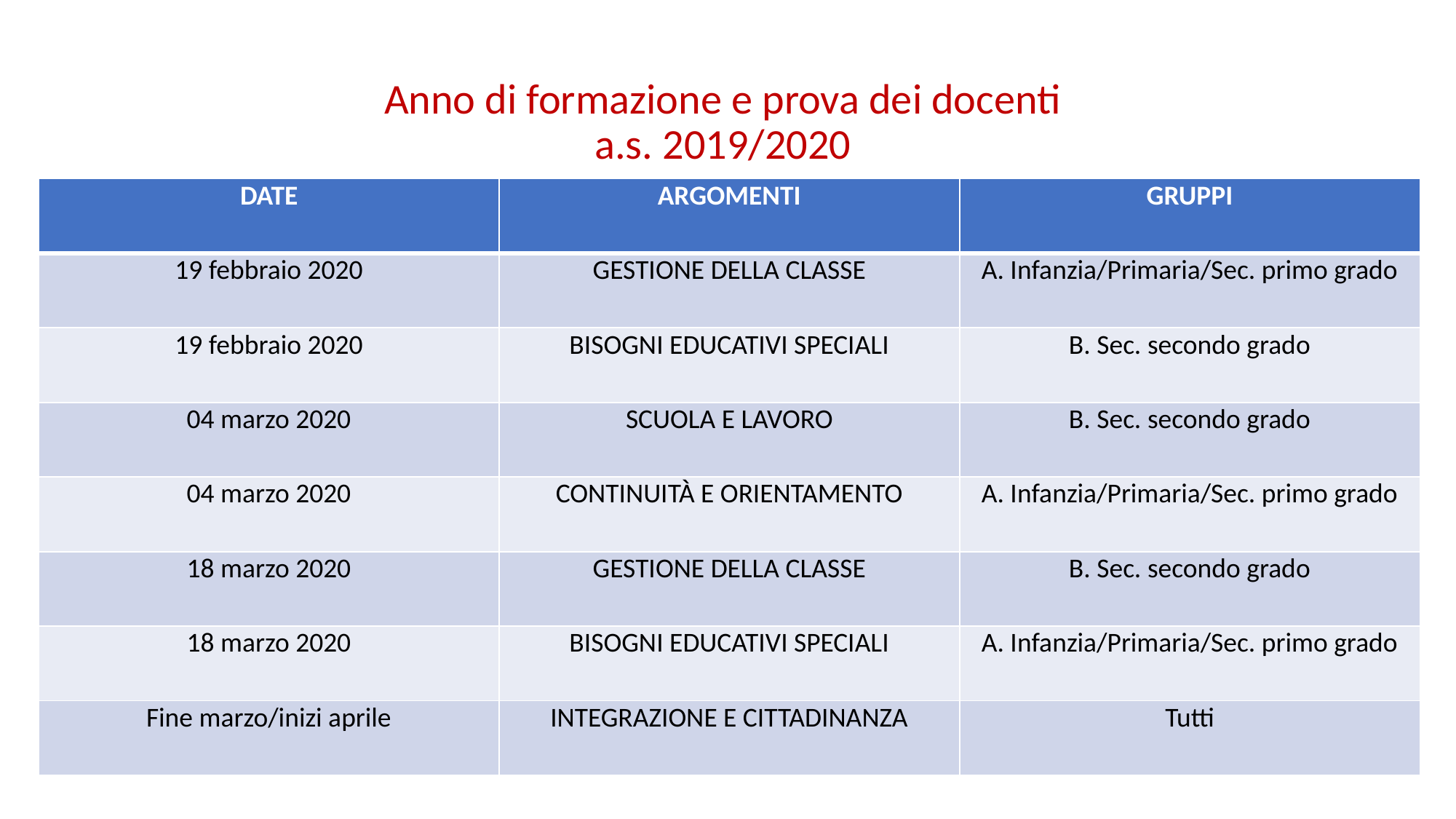

# Anno di formazione e prova dei docenti a.s. 2019/2020
| DATE | ARGOMENTI | GRUPPI |
| --- | --- | --- |
| 19 febbraio 2020 | GESTIONE DELLA CLASSE | A. Infanzia/Primaria/Sec. primo grado |
| 19 febbraio 2020 | BISOGNI EDUCATIVI SPECIALI | B. Sec. secondo grado |
| 04 marzo 2020 | SCUOLA E LAVORO | B. Sec. secondo grado |
| 04 marzo 2020 | CONTINUITÀ E ORIENTAMENTO | A. Infanzia/Primaria/Sec. primo grado |
| 18 marzo 2020 | GESTIONE DELLA CLASSE | B. Sec. secondo grado |
| 18 marzo 2020 | BISOGNI EDUCATIVI SPECIALI | A. Infanzia/Primaria/Sec. primo grado |
| Fine marzo/inizi aprile | INTEGRAZIONE E CITTADINANZA | Tutti |